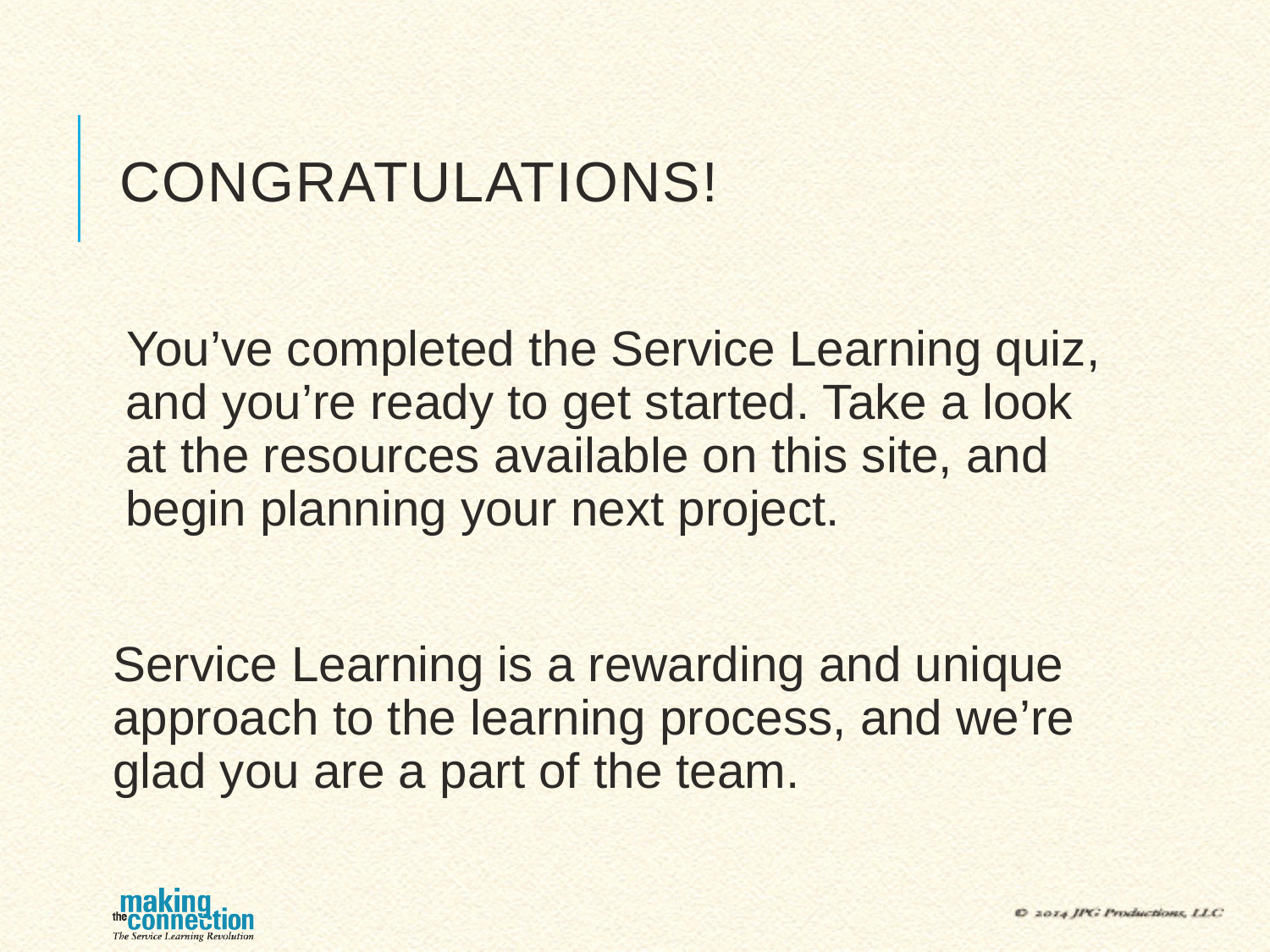

# Congratulations!
You’ve completed the Service Learning quiz, and you’re ready to get started. Take a look at the resources available on this site, and begin planning your next project.

Service Learning is a rewarding and unique approach to the learning process, and we’re glad you are a part of the team.